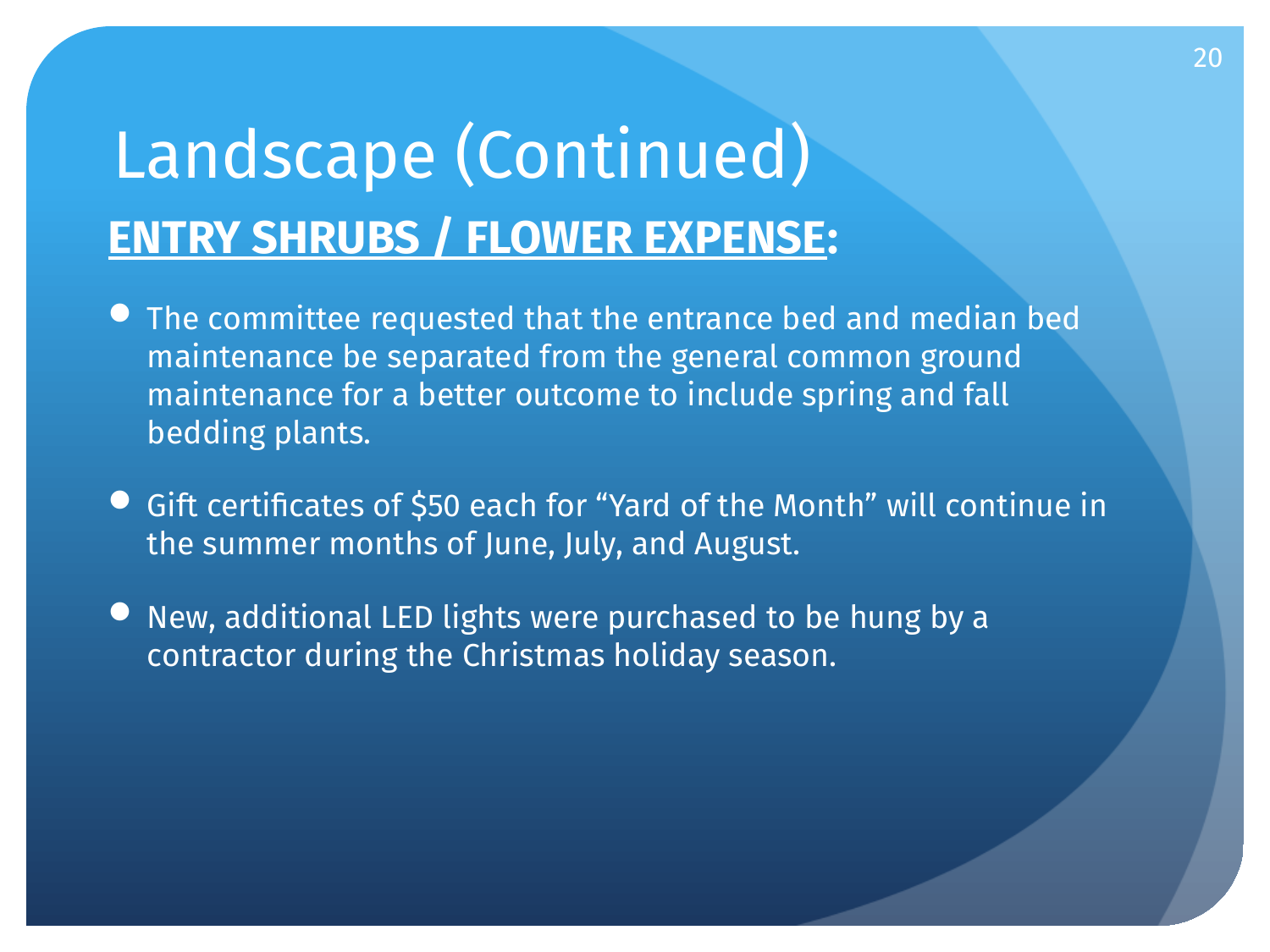

20
# Landscape (Continued)
ENTRY SHRUBS / FLOWER EXPENSE:
The committee requested that the entrance bed and median bed maintenance be separated from the general common ground maintenance for a better outcome to include spring and fall bedding plants.
Gift certificates of $50 each for “Yard of the Month” will continue in the summer months of June, July, and August.
New, additional LED lights were purchased to be hung by a contractor during the Christmas holiday season.